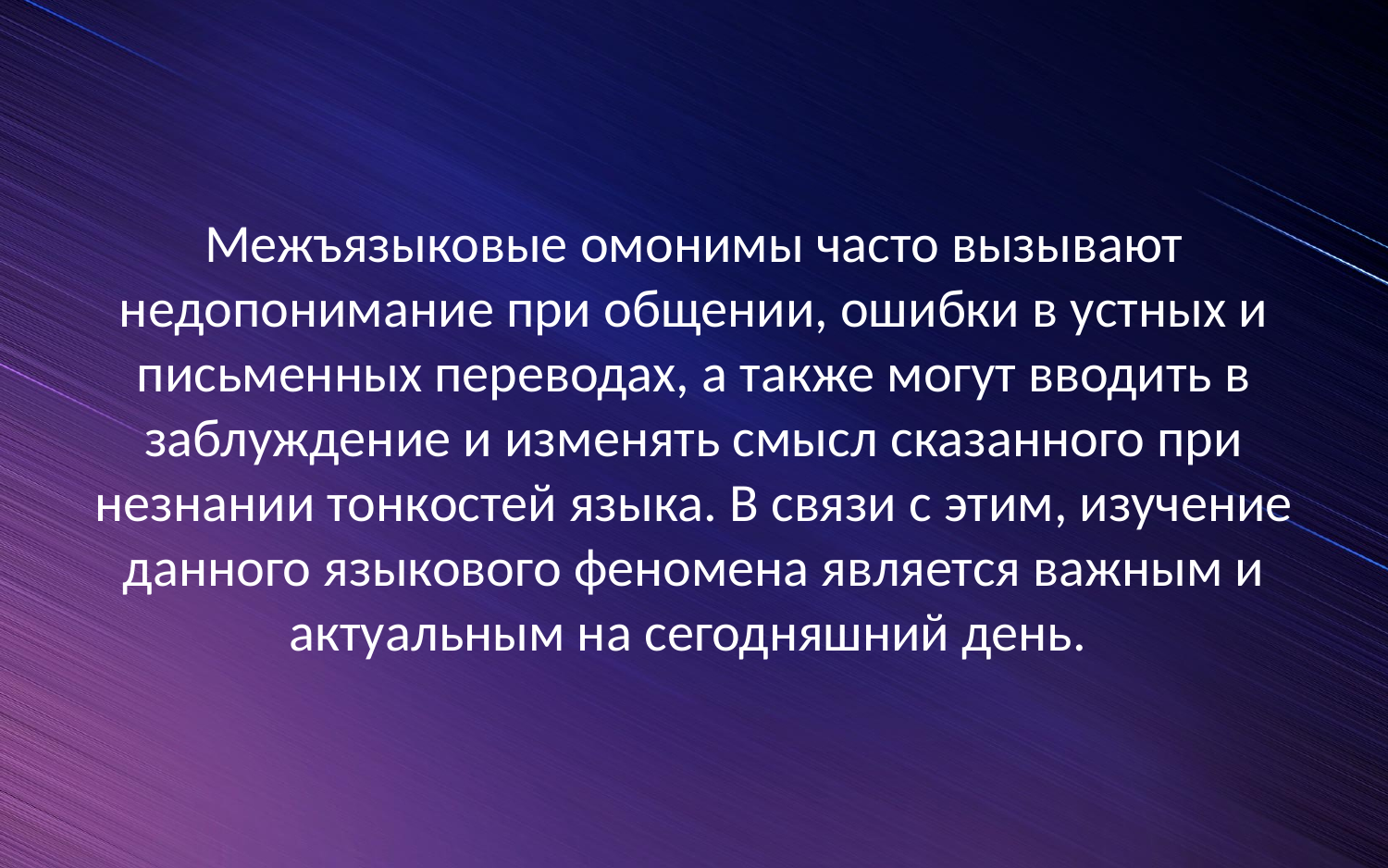

#
Межъязыковые омонимы часто вызывают недопонимание при общении, ошибки в устных и письменных переводах, а также могут вводить в заблуждение и изменять смысл сказанного при незнании тонкостей языка. В связи с этим, изучение данного языкового феномена является важным и актуальным на сегодняшний день.